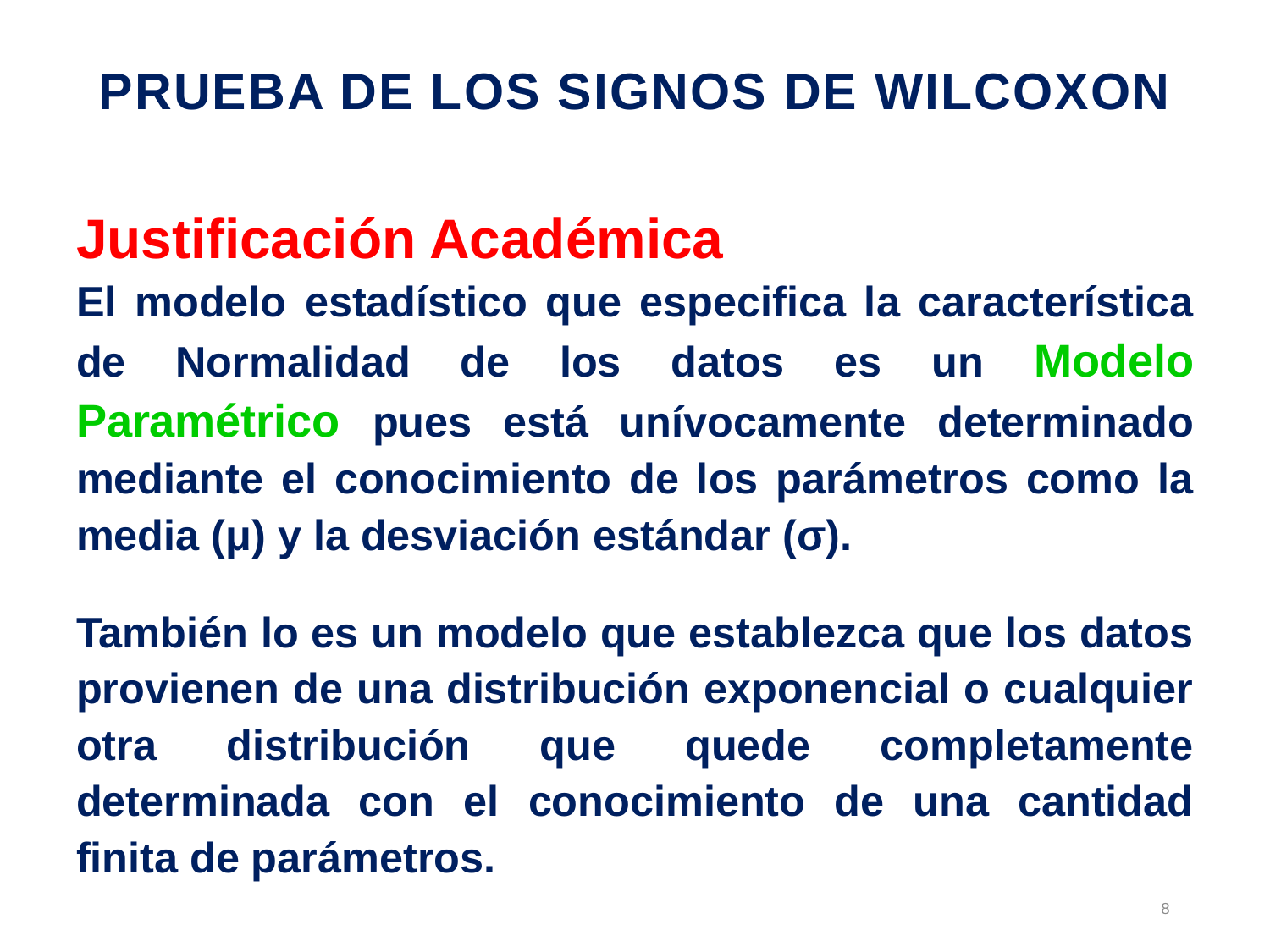

# Prueba de los Signos de Wilcoxon
Justificación Académica
El modelo estadístico que especifica la característica de Normalidad de los datos es un Modelo Paramétrico pues está unívocamente determinado mediante el conocimiento de los parámetros como la media (μ) y la desviación estándar (σ).

También lo es un modelo que establezca que los datos provienen de una distribución exponencial o cualquier otra distribución que quede completamente determinada con el conocimiento de una cantidad finita de parámetros.
8